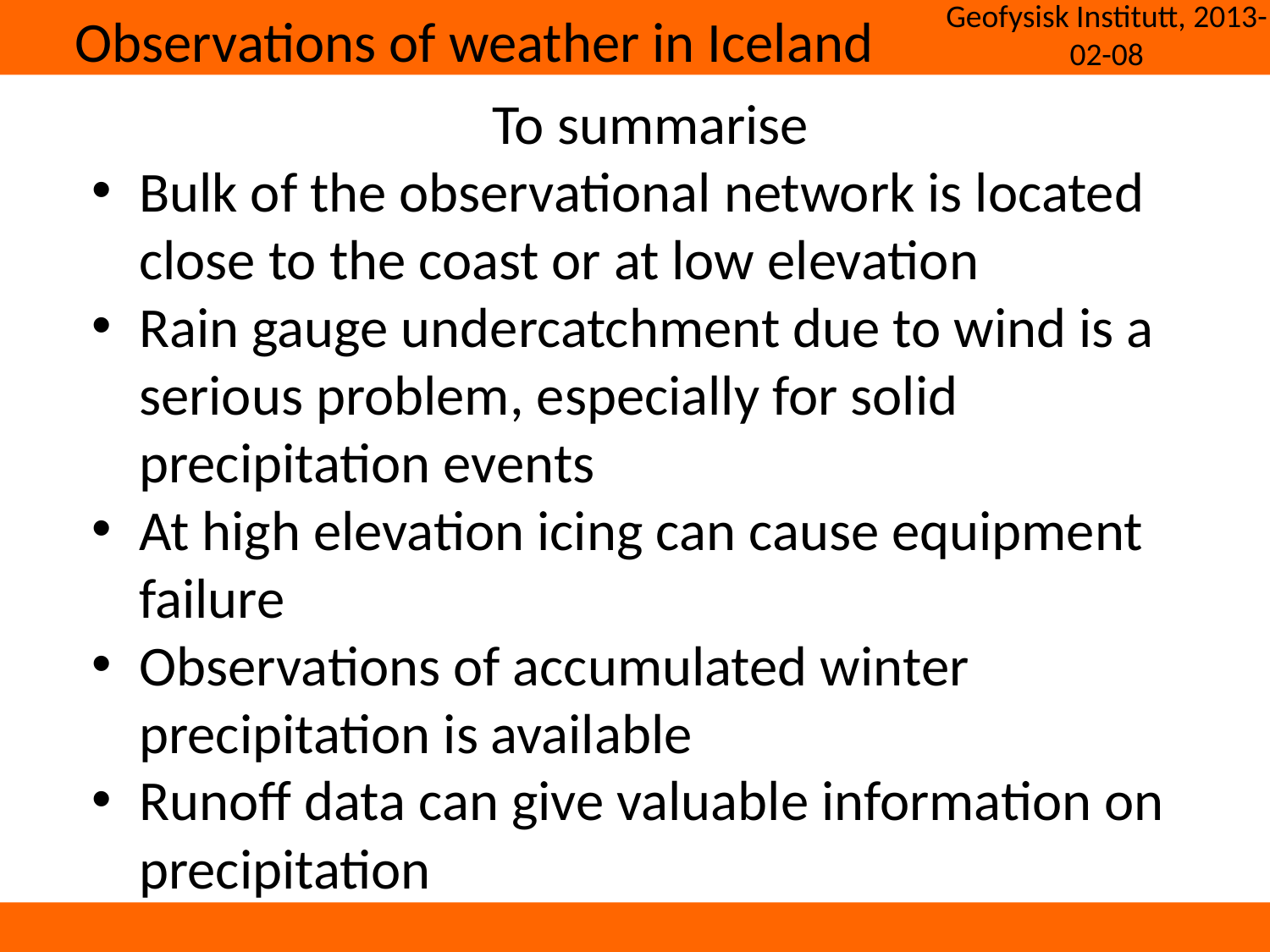

Observations of weather in Iceland
Geofysisk Institutt, 2013-02-08
To summarise
Bulk of the observational network is located close to the coast or at low elevation
Rain gauge undercatchment due to wind is a serious problem, especially for solid precipitation events
At high elevation icing can cause equipment failure
Observations of accumulated winter precipitation is available
Runoff data can give valuable information on precipitation